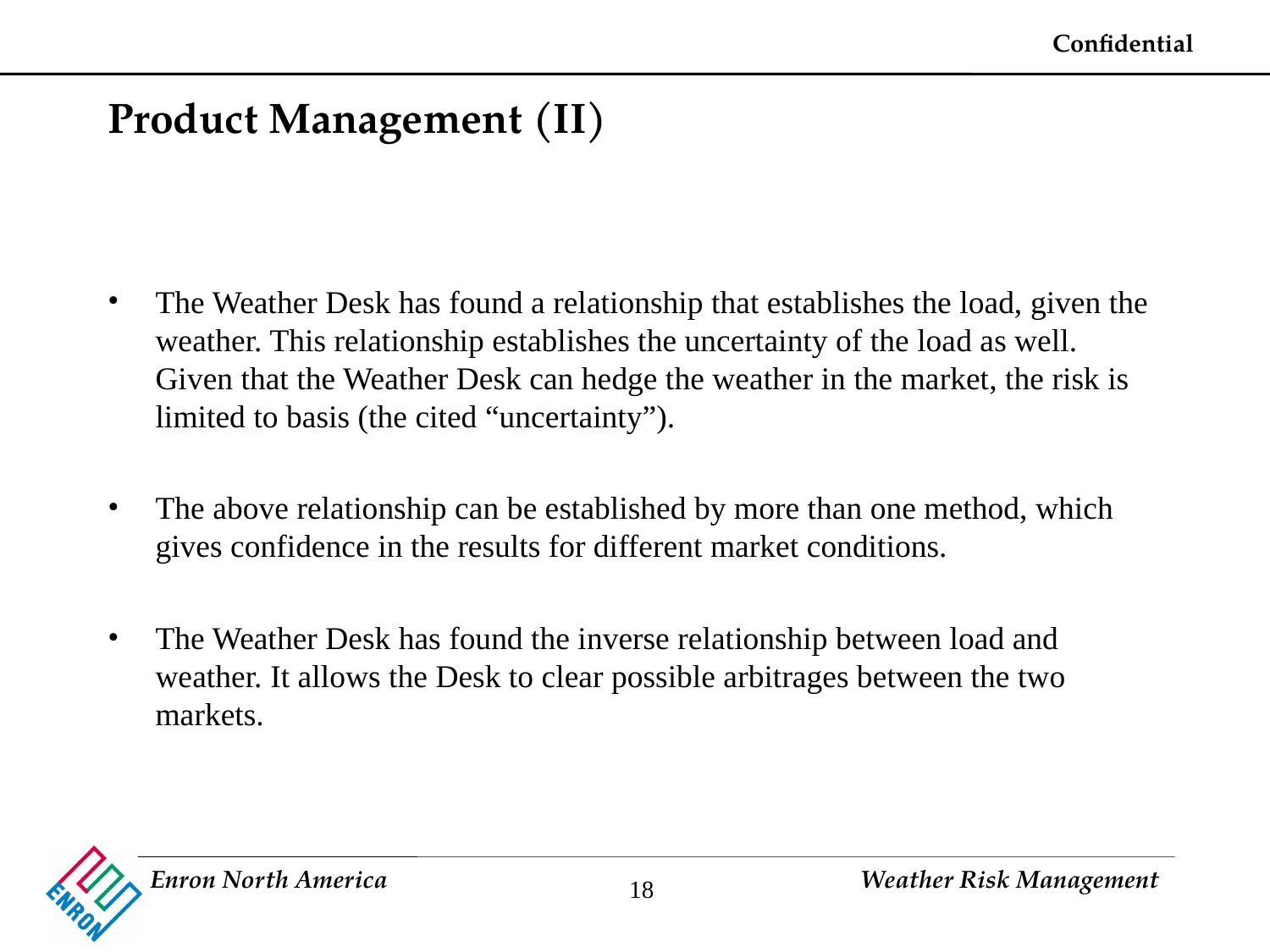

# Product Management (II)
The Weather Desk has found a relationship that establishes the load, given the weather. This relationship establishes the uncertainty of the load as well. Given that the Weather Desk can hedge the weather in the market, the risk is limited to basis (the cited “uncertainty”).

The above relationship can be established by more than one method, which gives confidence in the results for different market conditions.

The Weather Desk has found the inverse relationship between load and weather. It allows the Desk to clear possible arbitrages between the two markets.
18